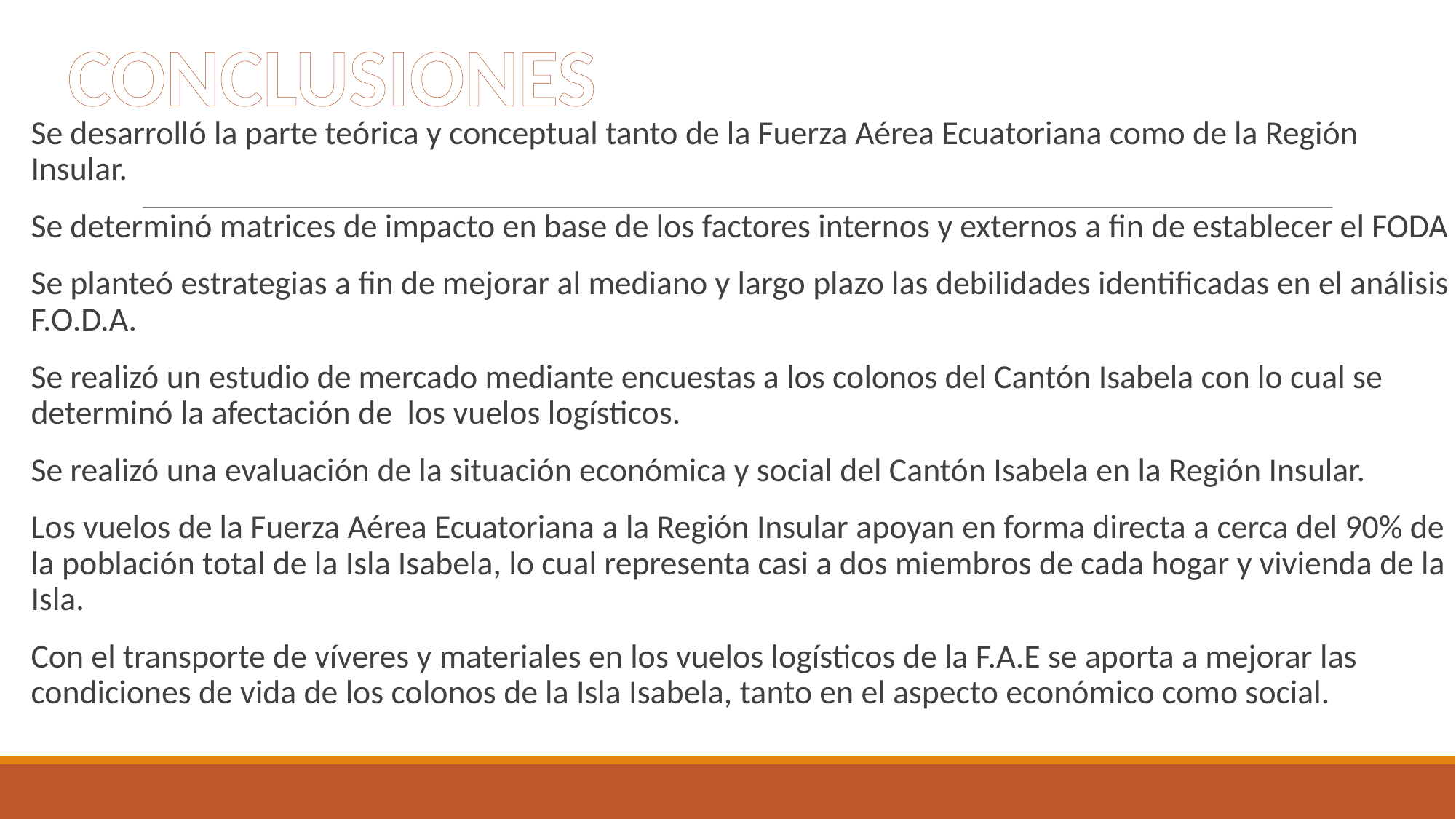

CONCLUSIONES
Se desarrolló la parte teórica y conceptual tanto de la Fuerza Aérea Ecuatoriana como de la Región Insular.
Se determinó matrices de impacto en base de los factores internos y externos a fin de establecer el FODA
Se planteó estrategias a fin de mejorar al mediano y largo plazo las debilidades identificadas en el análisis F.O.D.A.
Se realizó un estudio de mercado mediante encuestas a los colonos del Cantón Isabela con lo cual se determinó la afectación de  los vuelos logísticos.
Se realizó una evaluación de la situación económica y social del Cantón Isabela en la Región Insular.
Los vuelos de la Fuerza Aérea Ecuatoriana a la Región Insular apoyan en forma directa a cerca del 90% de la población total de la Isla Isabela, lo cual representa casi a dos miembros de cada hogar y vivienda de la Isla.
Con el transporte de víveres y materiales en los vuelos logísticos de la F.A.E se aporta a mejorar las condiciones de vida de los colonos de la Isla Isabela, tanto en el aspecto económico como social.